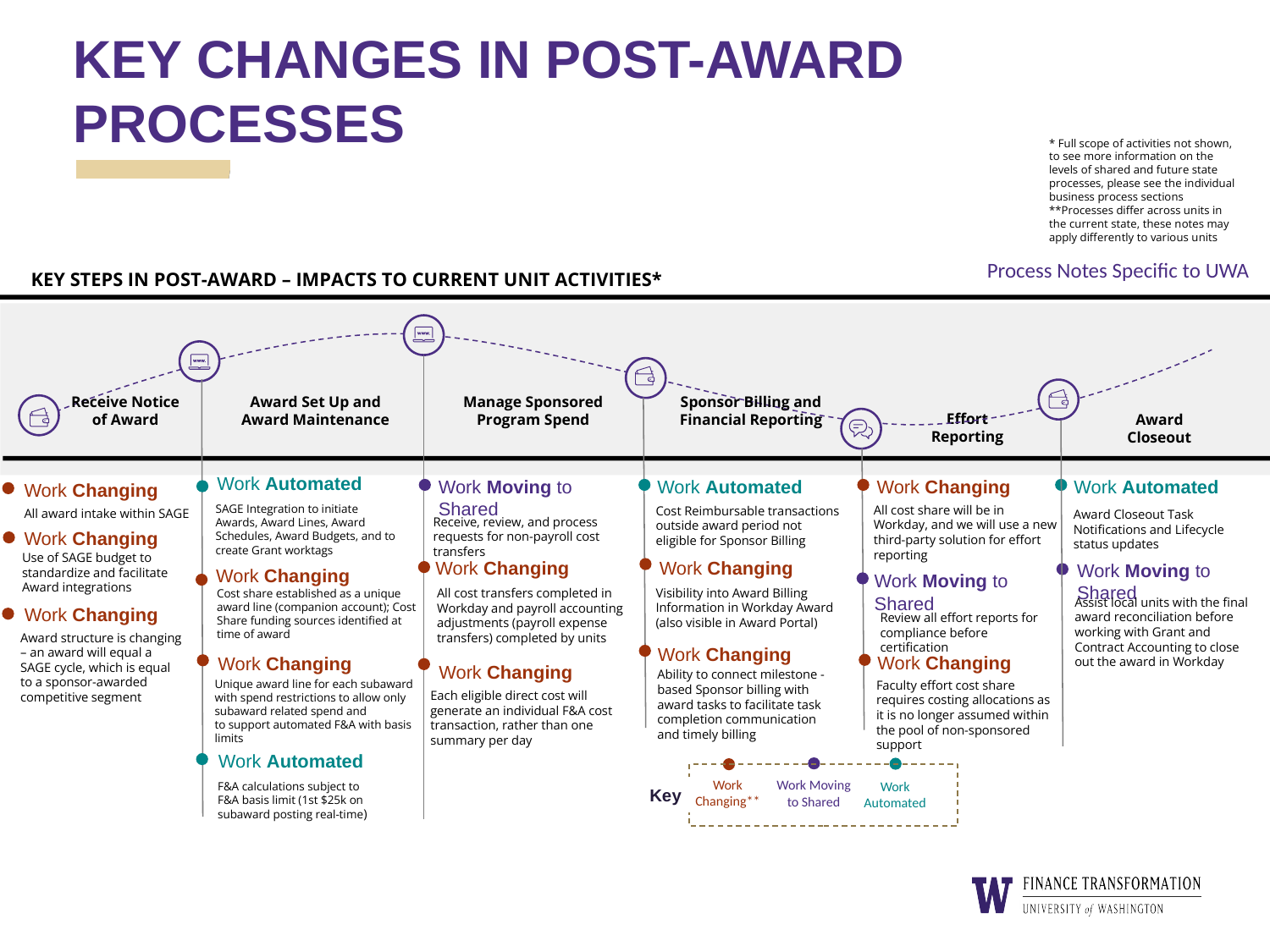

# KEY CHANGES IN POST-AWARD PROCESSES
* Full scope of activities not shown, to see more information on the levels of shared and future state processes, please see the individual business process sections
**Processes differ across units in the current state, these notes may apply differently to various units
Process Notes Specific to UWA
KEY STEPS IN POST-AWARD – IMPACTS TO CURRENT UNIT ACTIVITIES*

Award Set Up and Award Maintenance
Manage Sponsored Program Spend
Sponsor Billing and Financial Reporting
Receive Notice of Award

Effort
Reporting
Award
Closeout

Work Automated
Work Moving to Shared
Work Changing
Work Automated
Work Automated
Cost Reimbursable transactions outside award period not eligible for Sponsor Billing
Work Changing
All award intake within SAGE

SAGE Integration to initiate Awards, Award Lines, Award Schedules, Award Budgets, and to create Grant worktags
All cost share will be in Workday, and we will use a new third-party solution for effort reporting
Award Closeout Task Notifications and Lifecycle status updates
Receive, review, and process requests for non-payroll cost transfers
Work Changing

Use of SAGE budget to standardize and facilitate Award integrations

Work Changing
Work Changing
Work Moving to Shared
Work Changing

Work Moving to Shared

Visibility into Award Billing Information in Workday Award (also visible in Award Portal)
All cost transfers completed in Workday and payroll accounting adjustments (payroll expense transfers) completed by units
Cost share established as a unique award line (companion account); Cost Share funding sources identified at time of award

Assist local units with the final award reconciliation before working with Grant and Contract Accounting to close out the award in Workday
Work Changing
Review all effort reports for compliance before certification

Award structure is changing – an award will equal a SAGE cycle, which is equal to a sponsor-awarded competitive segment
Work Changing

Work Changing
Work Changing

Work Changing

Ability to connect milestone -based Sponsor billing with award tasks to facilitate task completion communication and timely billing
Unique award line for each subaward with spend restrictions to allow only subaward related spend and to support automated F&A with basis limits

Faculty effort cost share requires costing allocations as it is no longer assumed within the pool of non-sponsored support

Each eligible direct cost will generate an individual F&A cost transaction, rather than one summary per day

Work Automated

Work Changing**
Work Moving to Shared
Work Automated
F&A calculations subject to F&A basis limit (1st $25k on subaward posting real-time)
Key